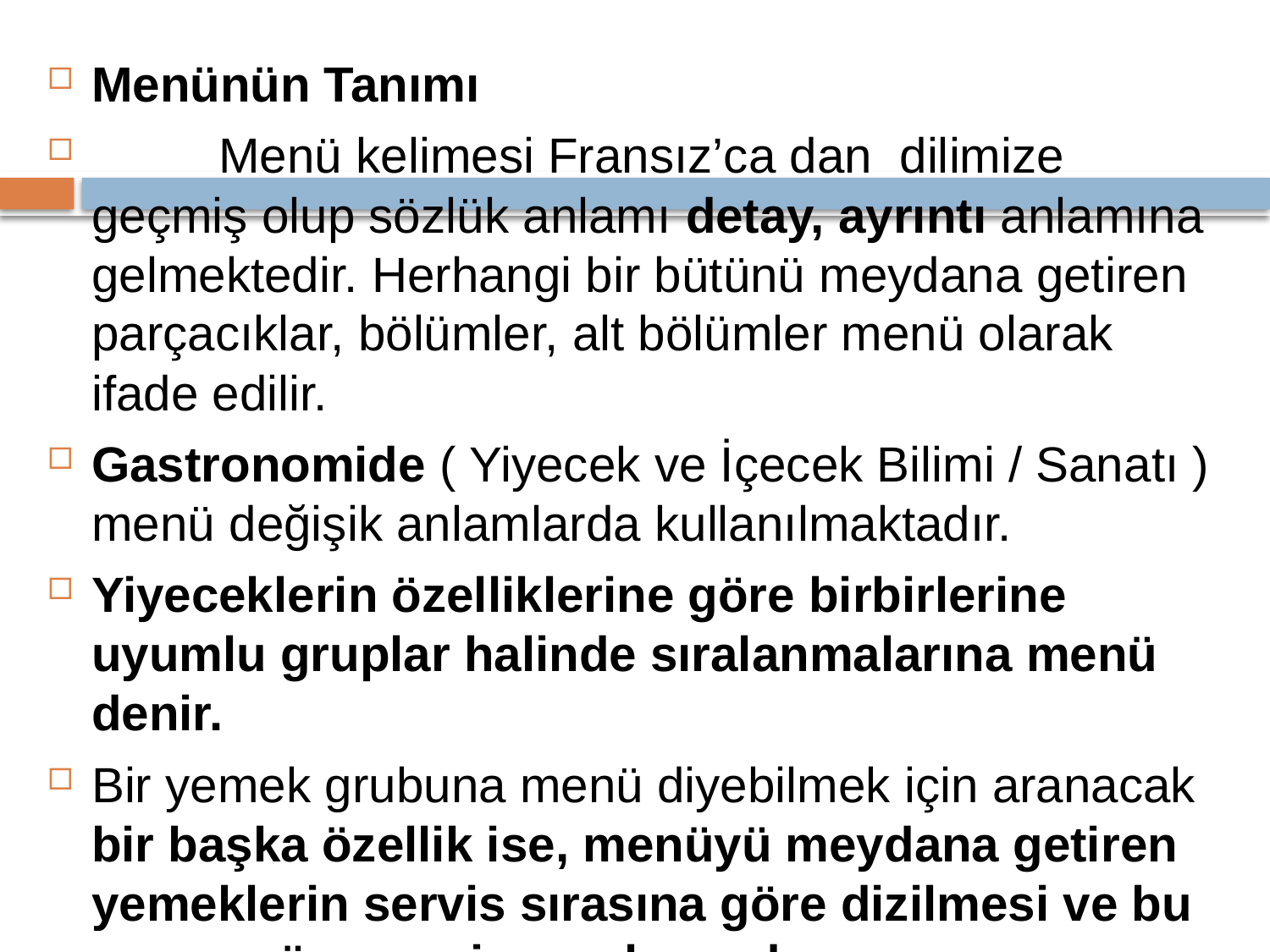

Menünün Tanımı
	Menü kelimesi Fransız’ca dan  dilimize geçmiş olup sözlük anlamı detay, ayrıntı anlamına gelmektedir. Herhangi bir bütünü meydana getiren parçacıklar, bölümler, alt bölümler menü olarak ifade edilir.
Gastronomide ( Yiyecek ve İçecek Bilimi / Sanatı ) menü değişik anlamlarda kullanılmaktadır.
Yiyeceklerin özelliklerine göre birbirlerine uyumlu gruplar halinde sıralanmalarına menü denir.
Bir yemek grubuna menü diyebilmek için aranacak bir başka özellik ise, menüyü meydana getiren yemeklerin servis sırasına göre dizilmesi ve bu sıraya göre servis yapılmasıdır.